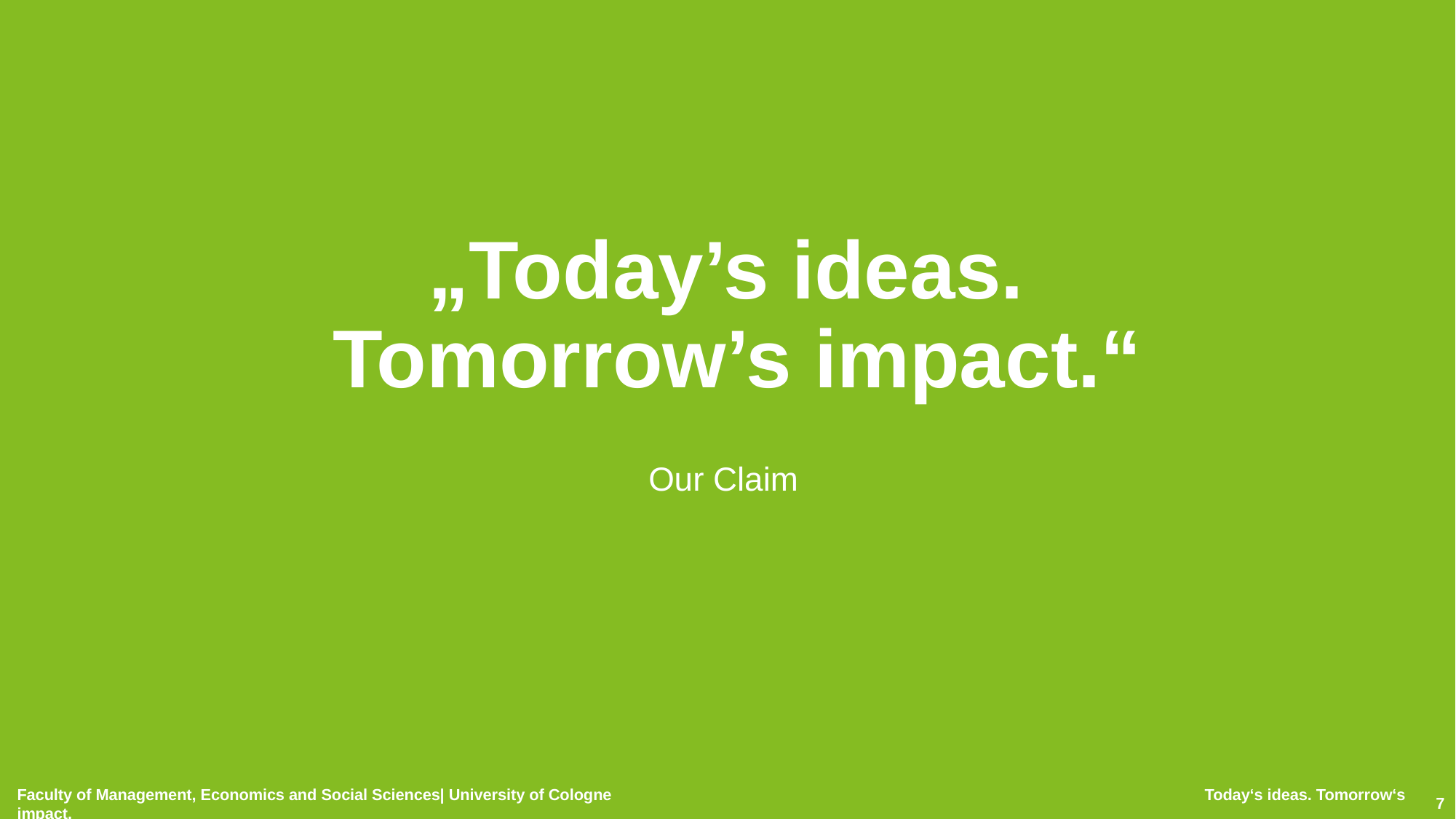

„Today’s ideas.
Tomorrow’s impact.“
Our Claim
7